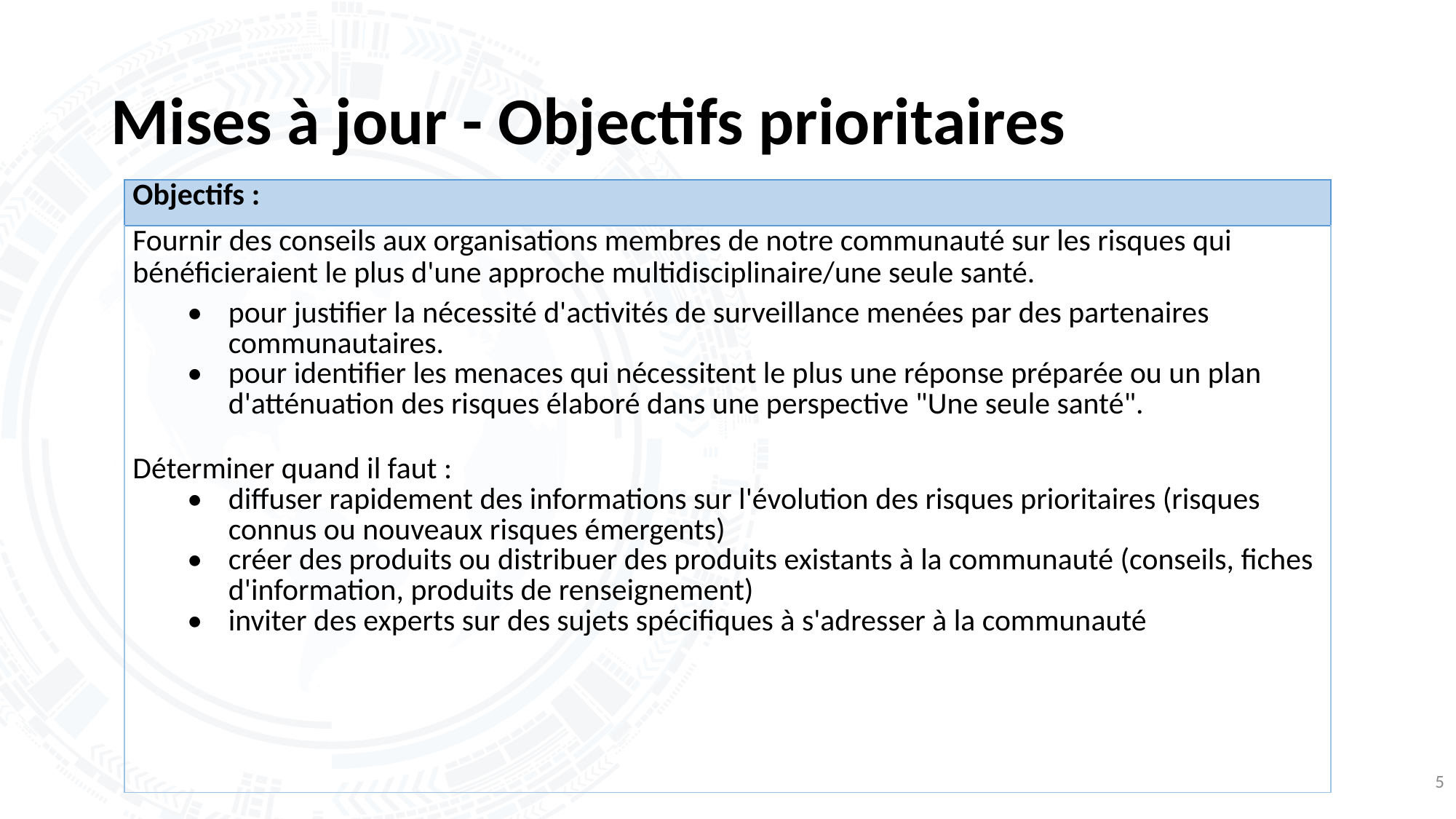

# Mises à jour - Objectifs prioritaires
| Objectifs : |
| --- |
| Fournir des conseils aux organisations membres de notre communauté sur les risques qui bénéficieraient le plus d'une approche multidisciplinaire/une seule santé. pour justifier la nécessité d'activités de surveillance menées par des partenaires communautaires. pour identifier les menaces qui nécessitent le plus une réponse préparée ou un plan d'atténuation des risques élaboré dans une perspective "Une seule santé".   Déterminer quand il faut : diffuser rapidement des informations sur l'évolution des risques prioritaires (risques connus ou nouveaux risques émergents) créer des produits ou distribuer des produits existants à la communauté (conseils, fiches d'information, produits de renseignement) inviter des experts sur des sujets spécifiques à s'adresser à la communauté |
5